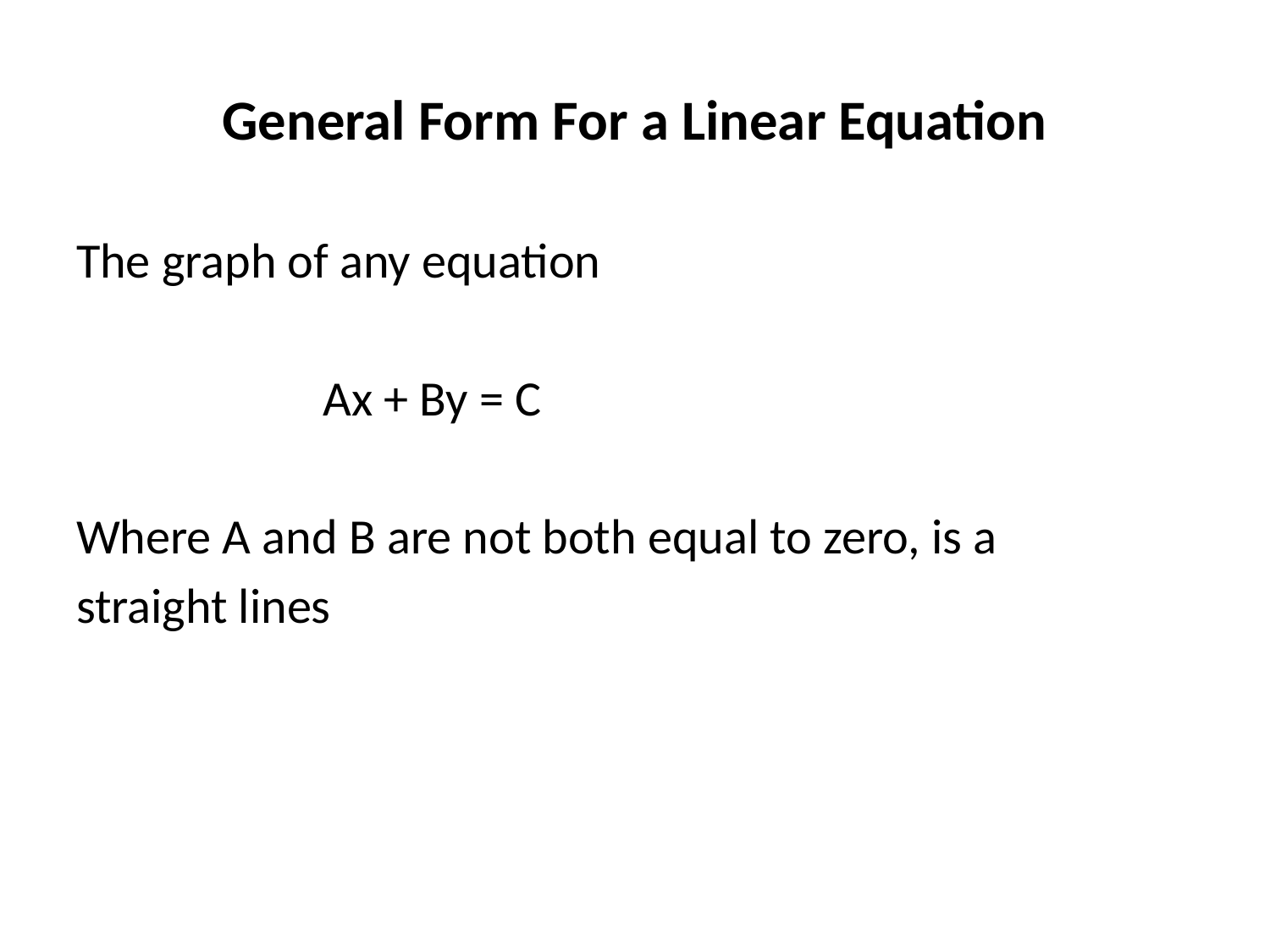

# General Form For a Linear Equation
The graph of any equation

                      Ax + By = C

Where A and B are not both equal to zero, is a
straight lines